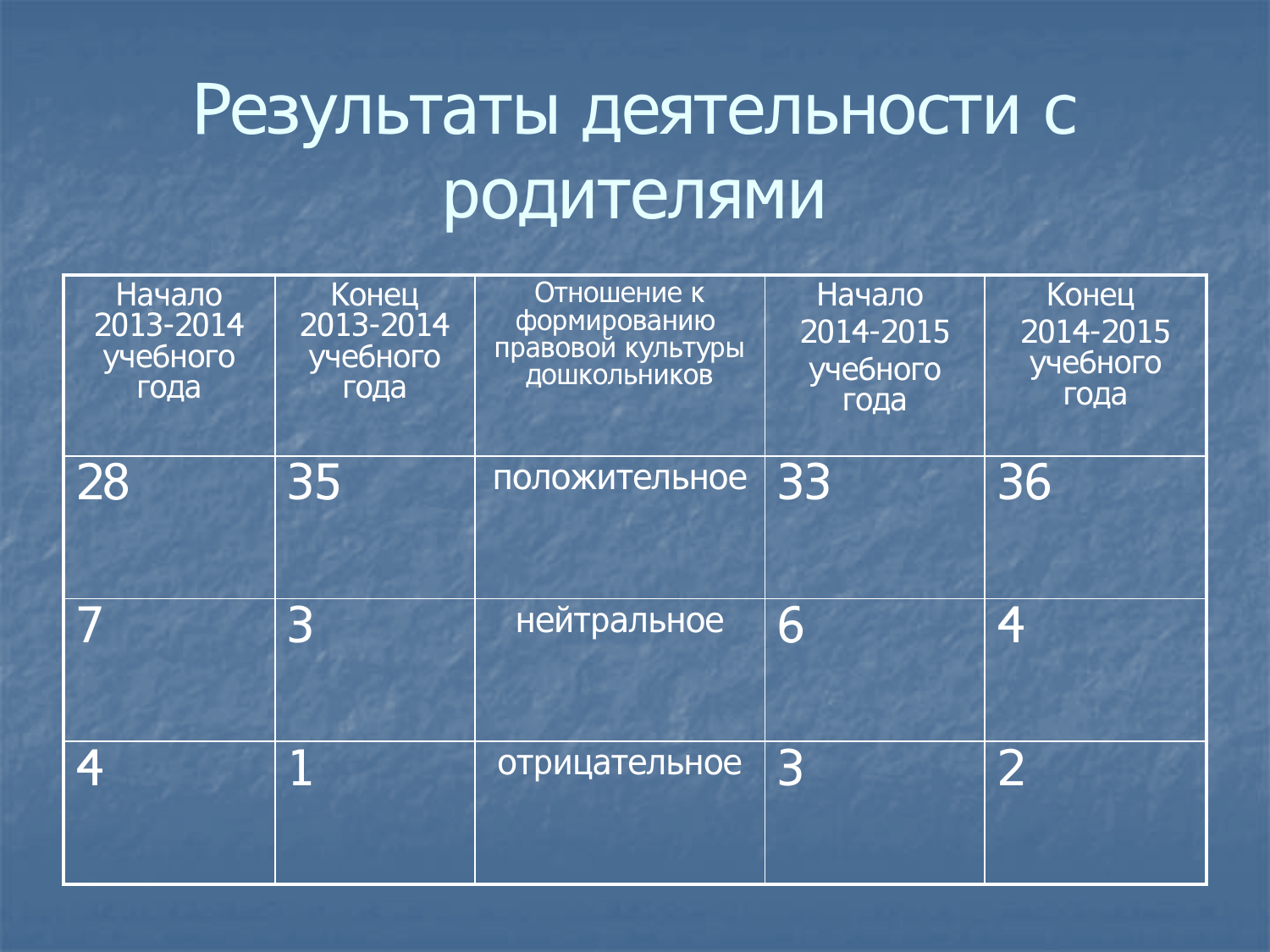

# Результаты деятельности с родителями
| Начало 2013-2014 учебного года | Конец 2013-2014 учебного года | Отношение к формированию правовой культуры дошкольников | Начало 2014-2015 учебного года | Конец 2014-2015 учебного года |
| --- | --- | --- | --- | --- |
| 28 | 35 | положительное | 33 | 36 |
| 7 | 3 | нейтральное | 6 | 4 |
| 4 | 1 | отрицательное | 3 | 2 |